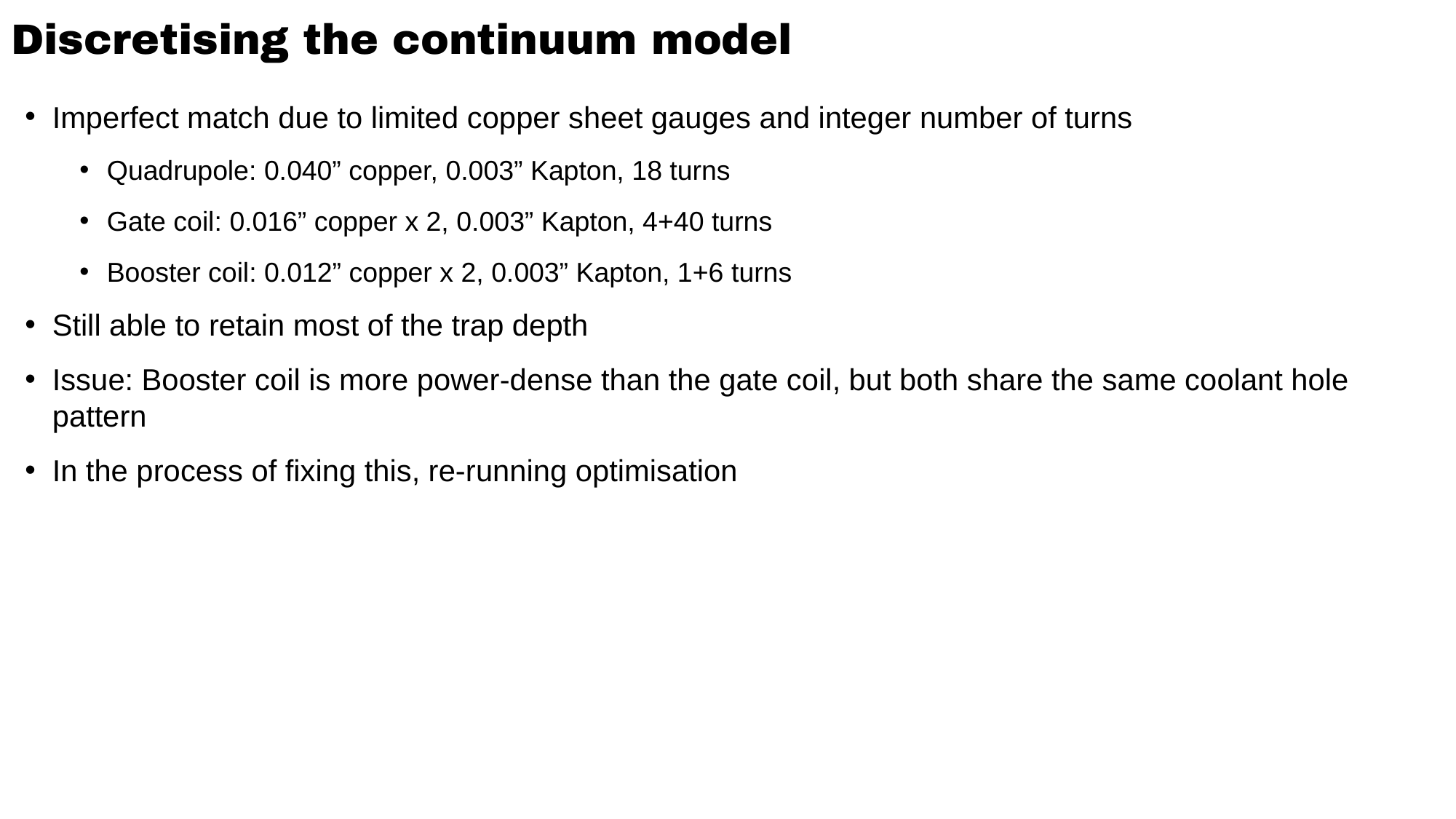

# Discretising the continuum model
Imperfect match due to limited copper sheet gauges and integer number of turns
Quadrupole: 0.040” copper, 0.003” Kapton, 18 turns
Gate coil: 0.016” copper x 2, 0.003” Kapton, 4+40 turns
Booster coil: 0.012” copper x 2, 0.003” Kapton, 1+6 turns
Still able to retain most of the trap depth
Issue: Booster coil is more power-dense than the gate coil, but both share the same coolant hole pattern
In the process of fixing this, re-running optimisation